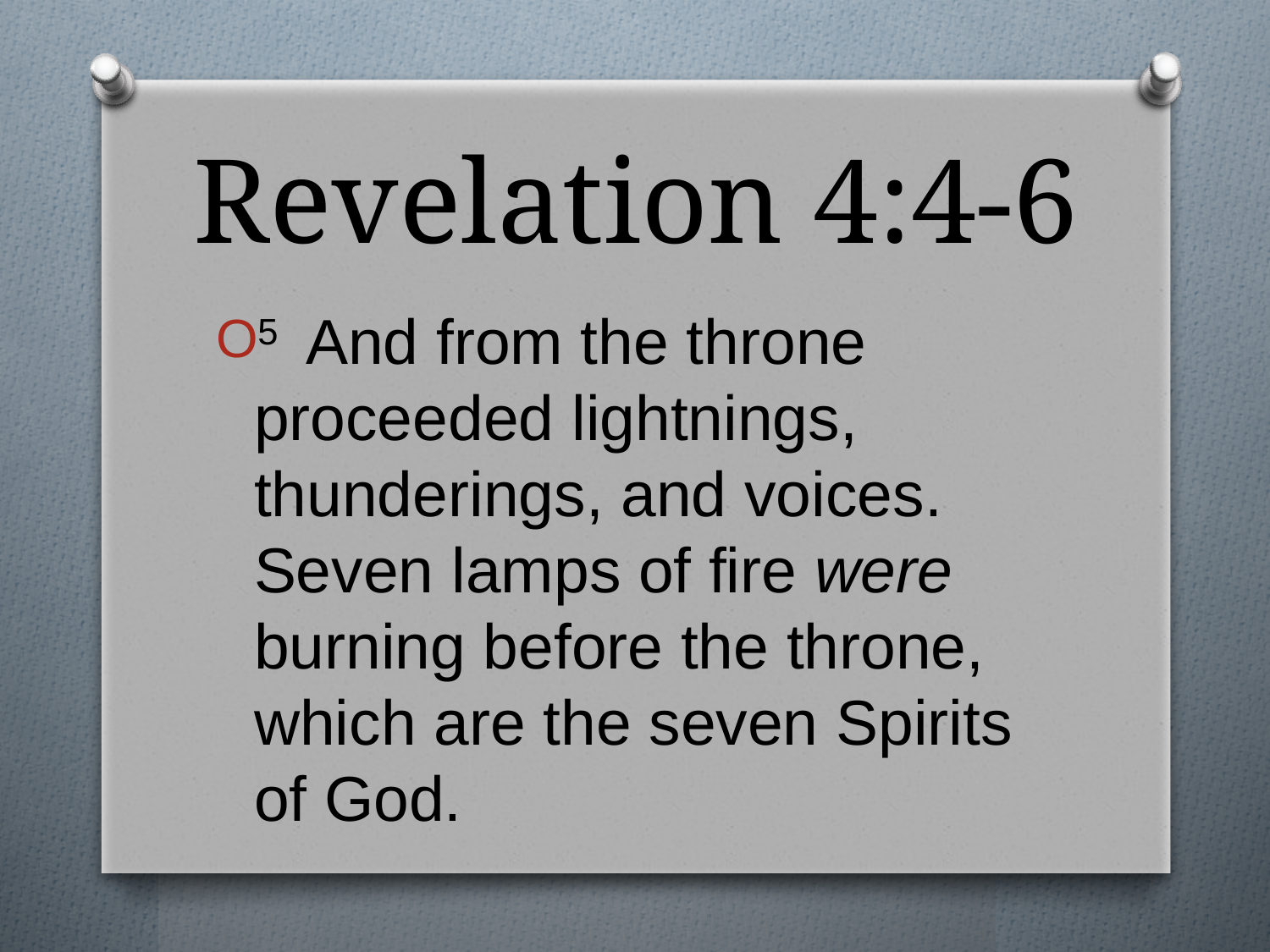

# Revelation 4:4-6
5  And from the throne proceeded lightnings, thunderings, and voices. Seven lamps of fire were burning before the throne, which are the seven Spirits of God.